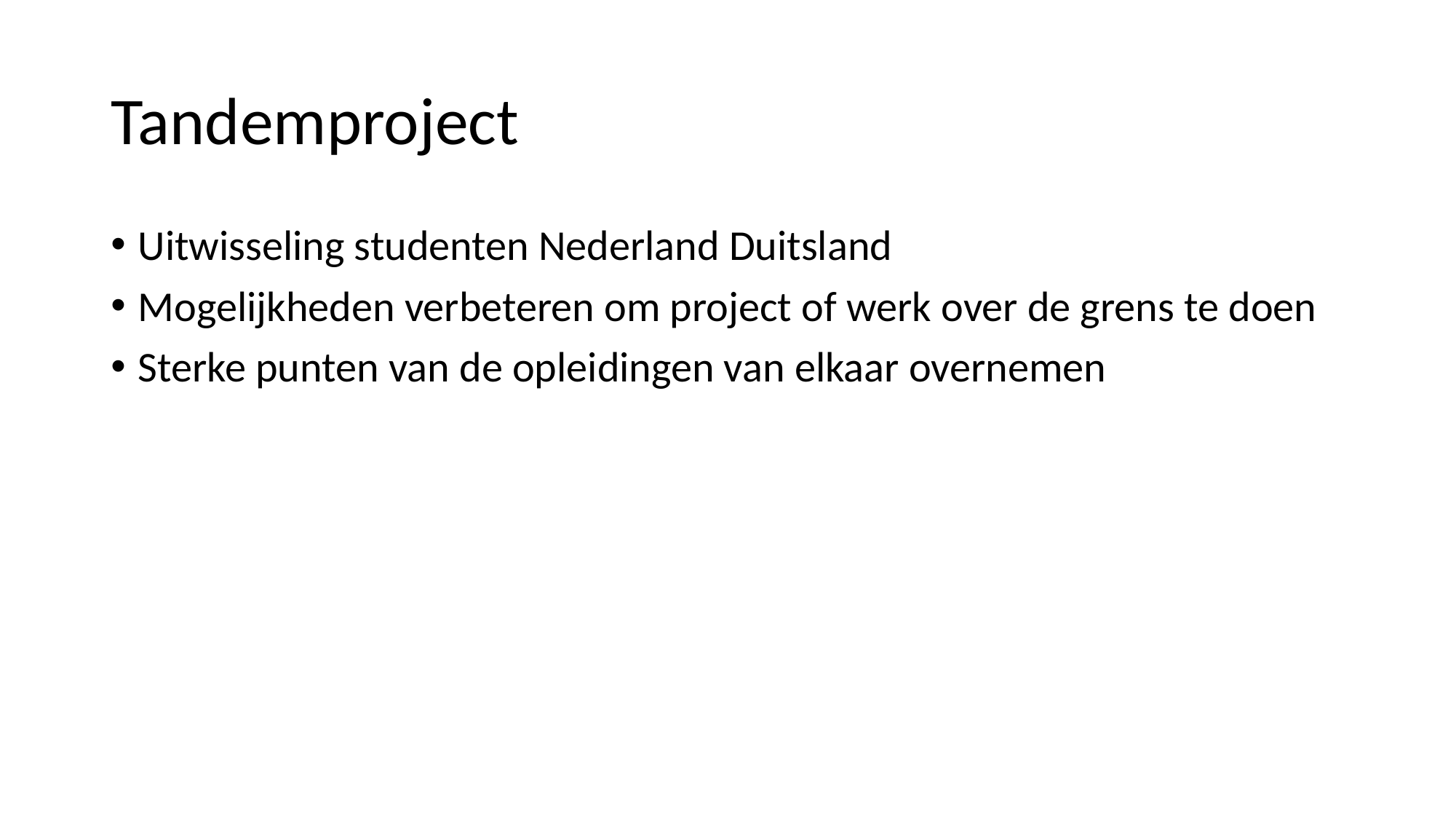

# Tandemproject
Uitwisseling studenten Nederland Duitsland
Mogelijkheden verbeteren om project of werk over de grens te doen
Sterke punten van de opleidingen van elkaar overnemen